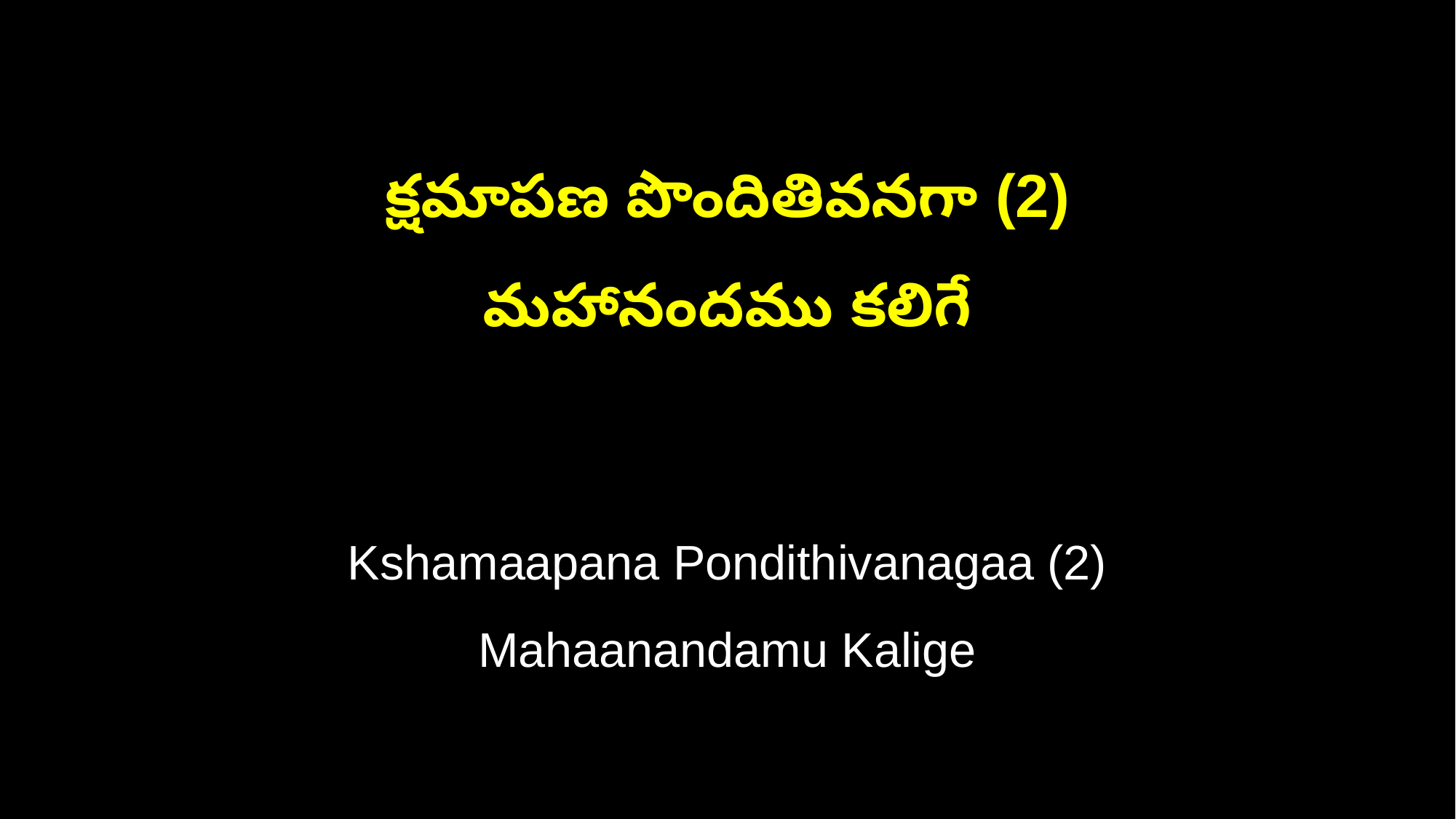

క్షమాపణ పొందితివనగా (2)
మహానందము కలిగే
Kshamaapana Pondithivanagaa (2)
Mahaanandamu Kalige